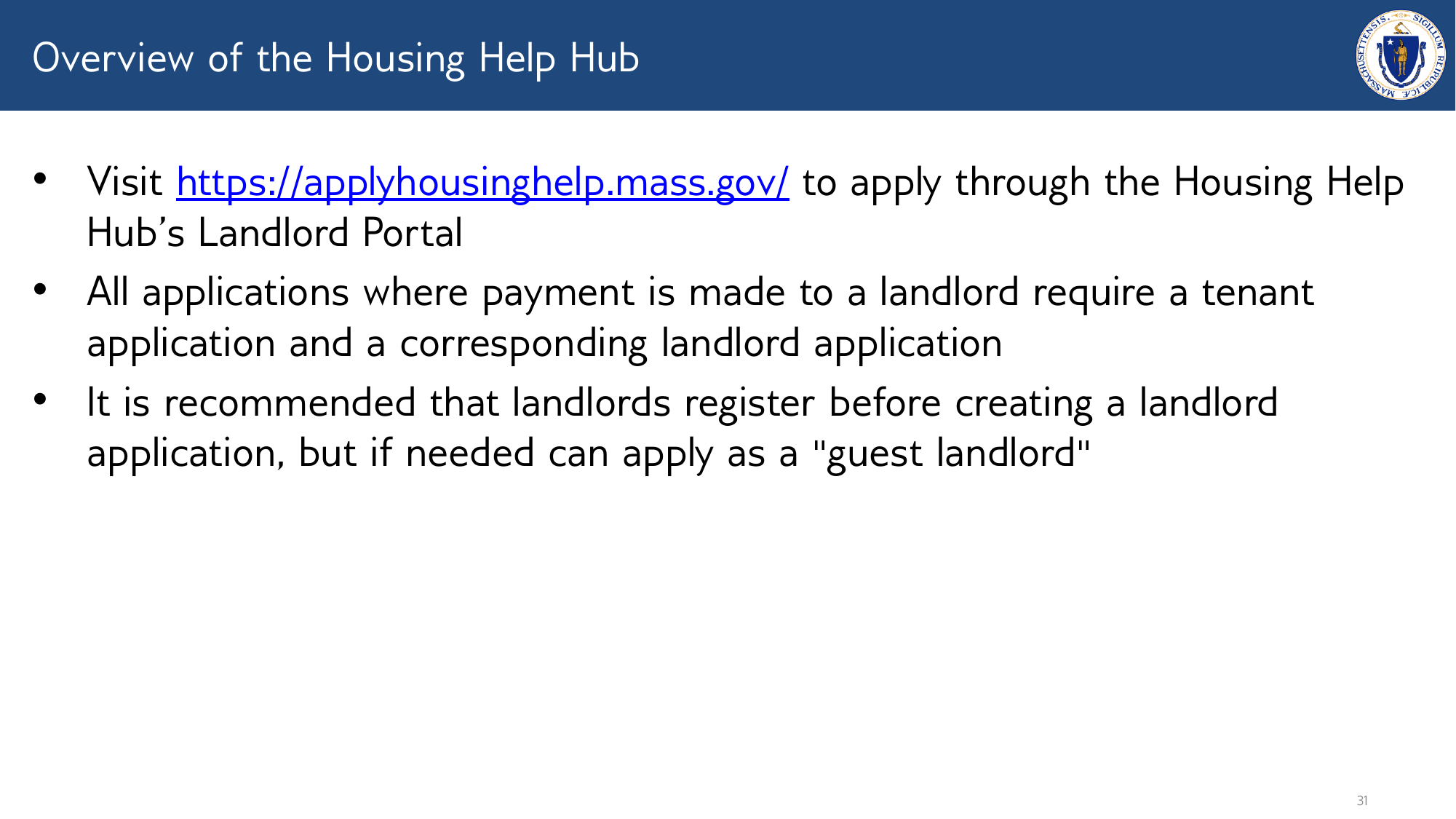

# Overview of the Housing Help Hub
Visit https://applyhousinghelp.mass.gov/ to apply through the Housing Help Hub’s Landlord Portal
All applications where payment is made to a landlord require a tenant application and a corresponding landlord application
It is recommended that landlords register before creating a landlord application, but if needed can apply as a "guest landlord"

31